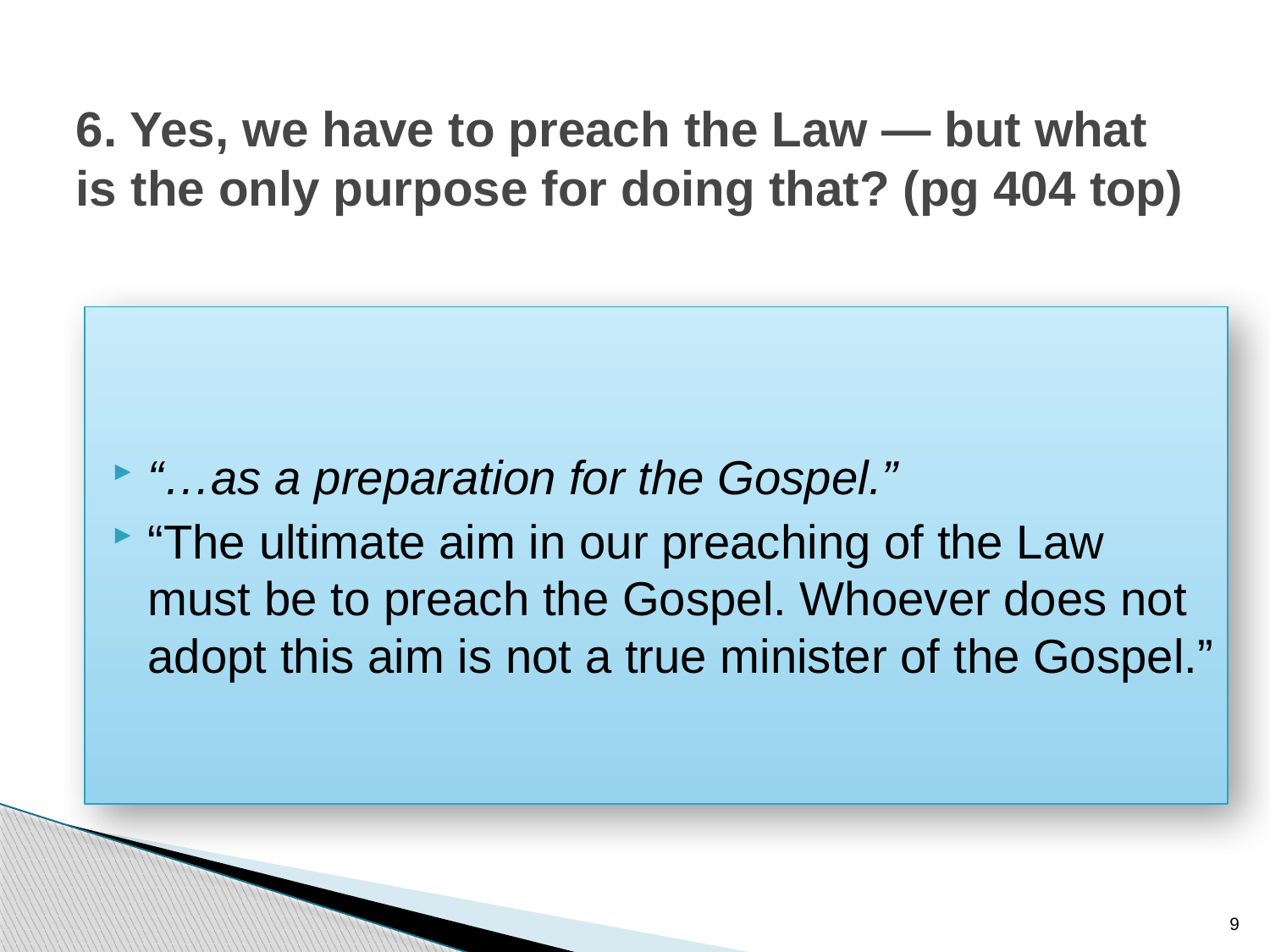

# 6. Yes, we have to preach the Law — but what is the only purpose for doing that? (pg 404 top)
“…as a preparation for the Gospel.”
“The ultimate aim in our preaching of the Law must be to preach the Gospel. Whoever does not adopt this aim is not a true minister of the Gospel.”
9